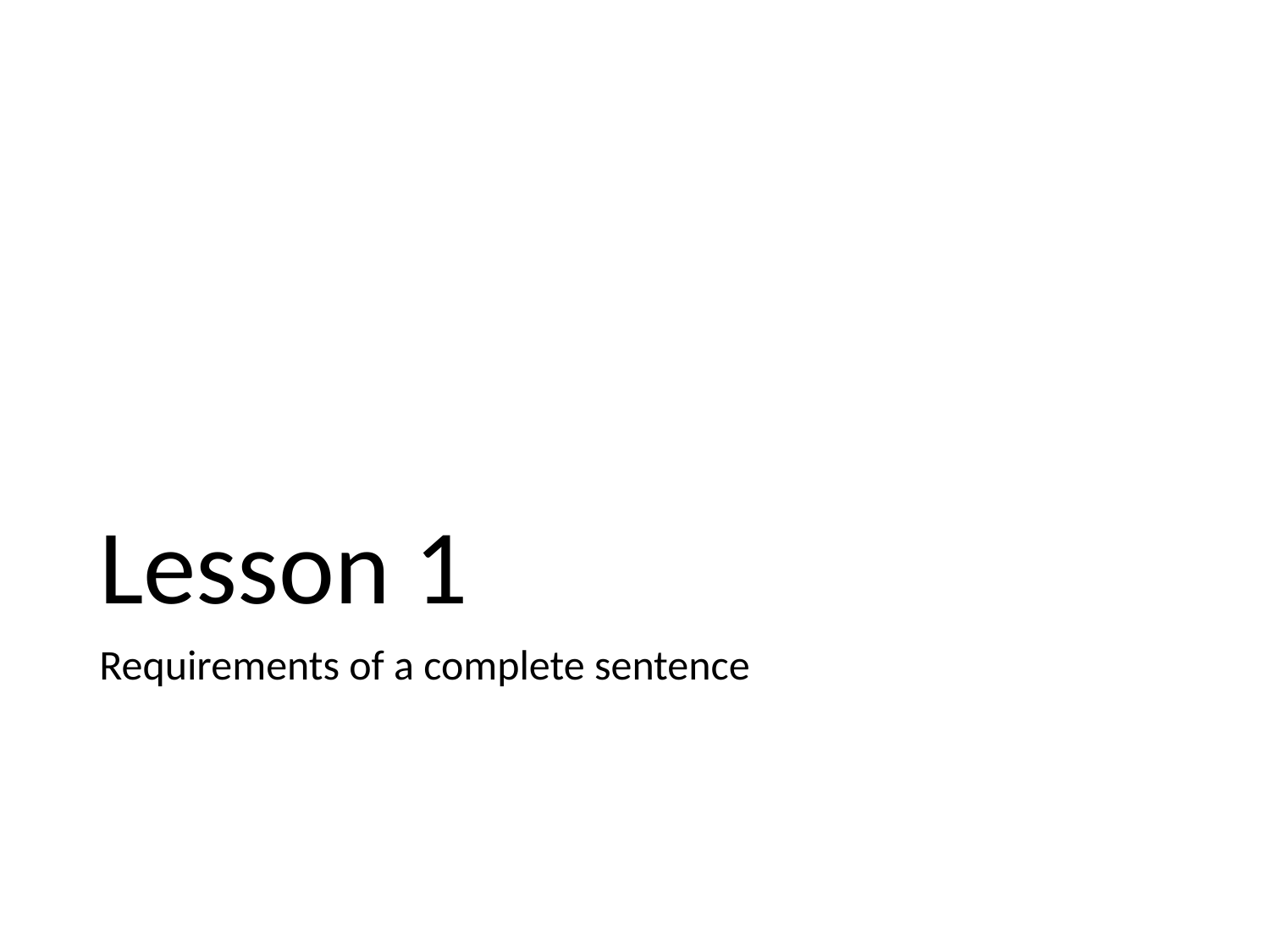

# Lesson 1
Requirements of a complete sentence